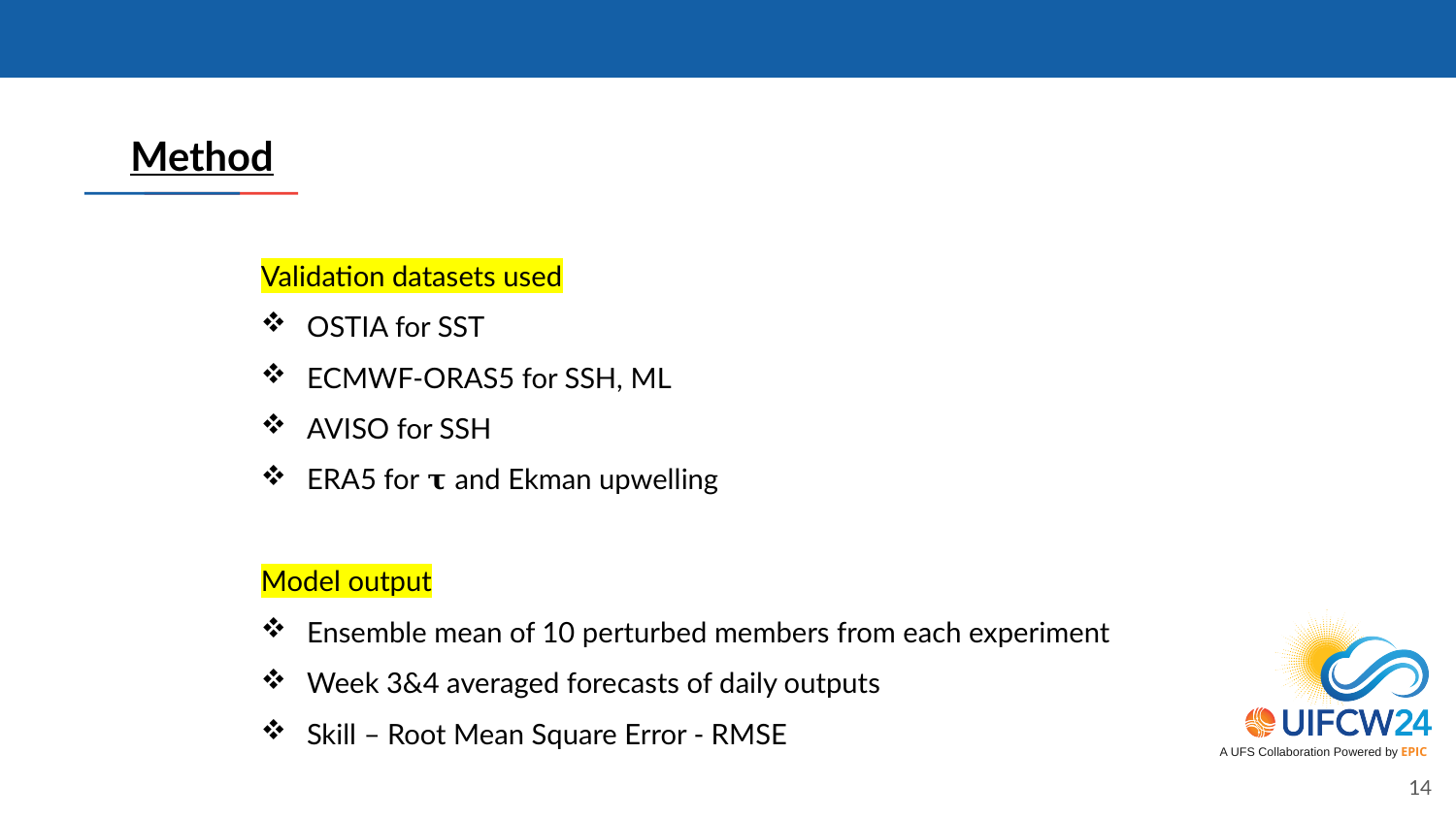

Method
Validation datasets used
OSTIA for SST
ECMWF-ORAS5 for SSH, ML
AVISO for SSH
ERA5 for 𝛕 and Ekman upwelling

Model output
Ensemble mean of 10 perturbed members from each experiment
Week 3&4 averaged forecasts of daily outputs
Skill – Root Mean Square Error - RMSE
14